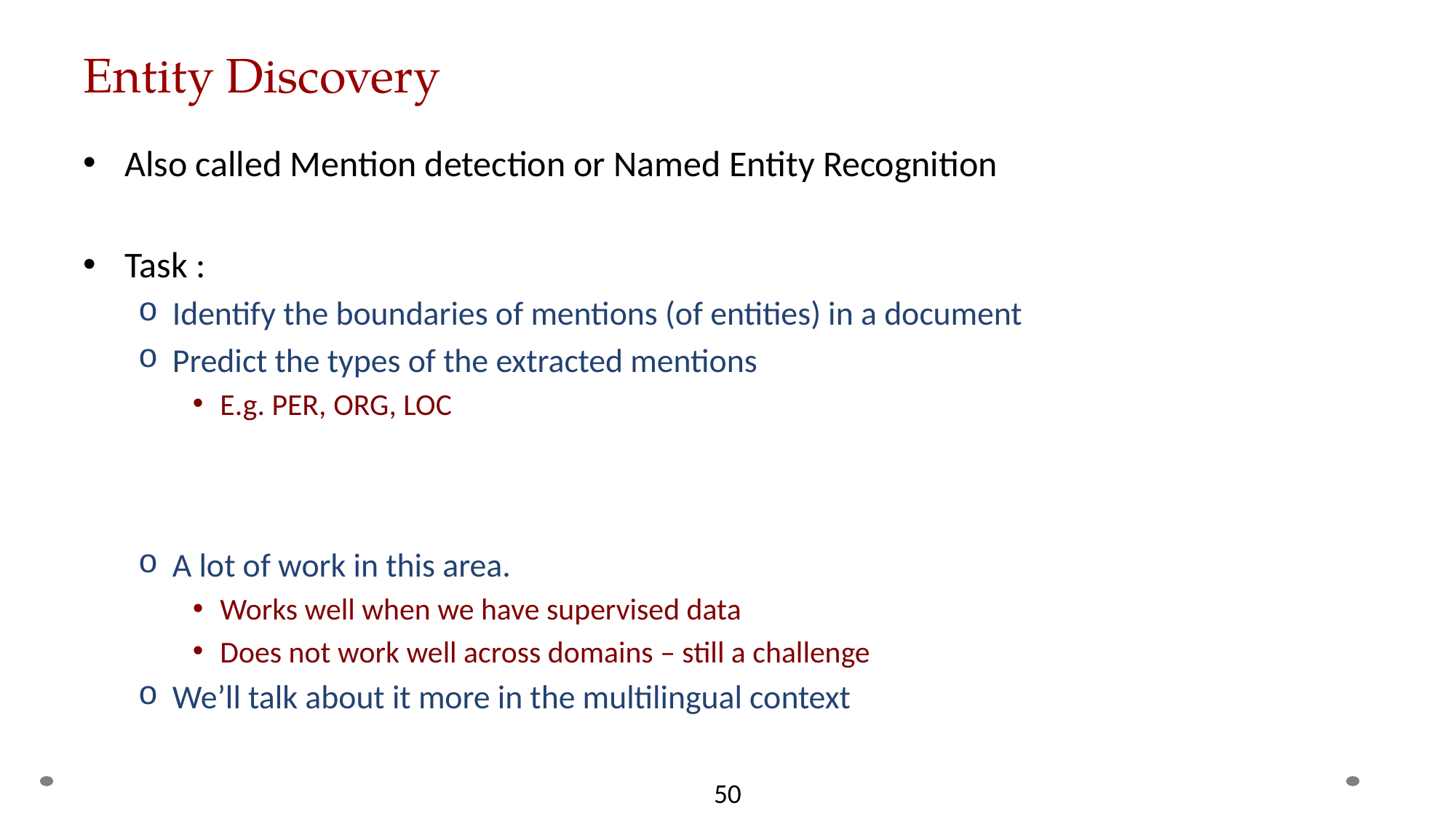

# Entity Discovery
Also called Mention detection or Named Entity Recognition

Task :
Identify the boundaries of mentions (of entities) in a document
Predict the types of the extracted mentions
E.g. PER, ORG, LOC

A lot of work in this area.
Works well when we have supervised data
Does not work well across domains – still a challenge
We’ll talk about it more in the multilingual context
50